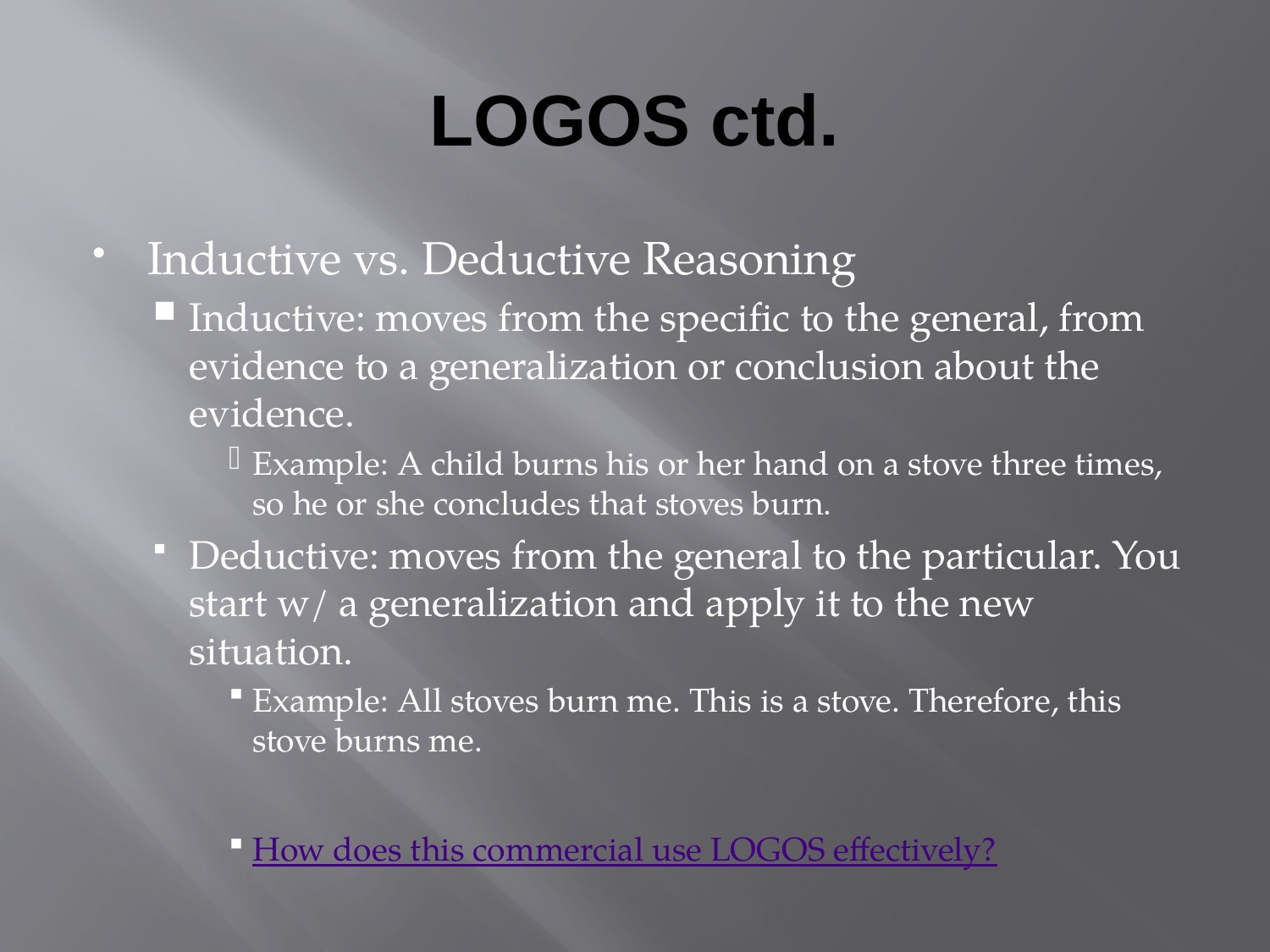

# LOGOS ctd.
Inductive vs. Deductive Reasoning
Inductive: moves from the specific to the general, from evidence to a generalization or conclusion about the evidence.
Example: A child burns his or her hand on a stove three times, so he or she concludes that stoves burn.
Deductive: moves from the general to the particular. You start w/ a generalization and apply it to the new situation.
Example: All stoves burn me. This is a stove. Therefore, this stove burns me.

How does this commercial use LOGOS effectively?